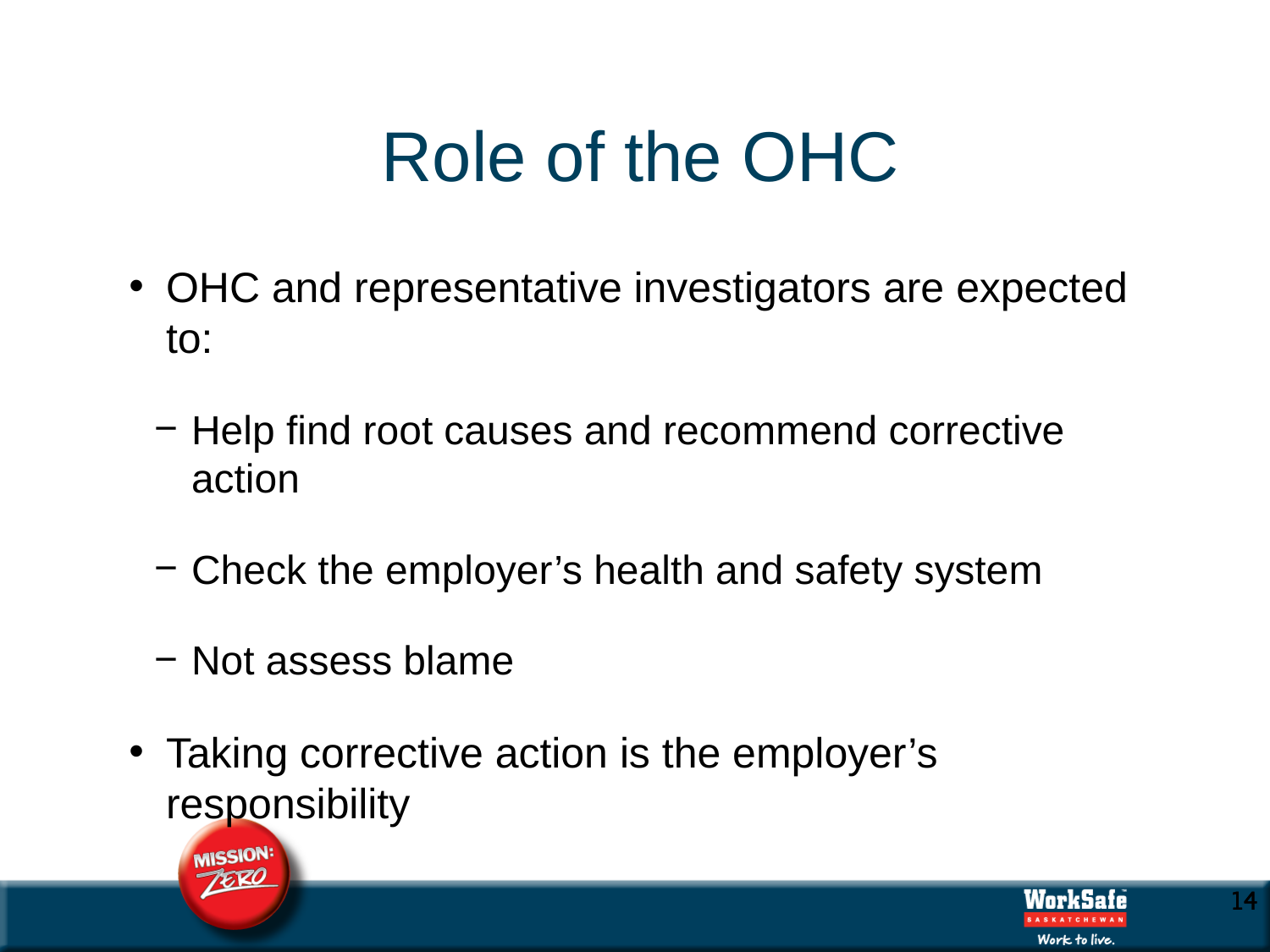

# Role of the OHC
OHC and representative investigators are expected to:
Help find root causes and recommend corrective action
Check the employer’s health and safety system
Not assess blame
Taking corrective action is the employer’s responsibility